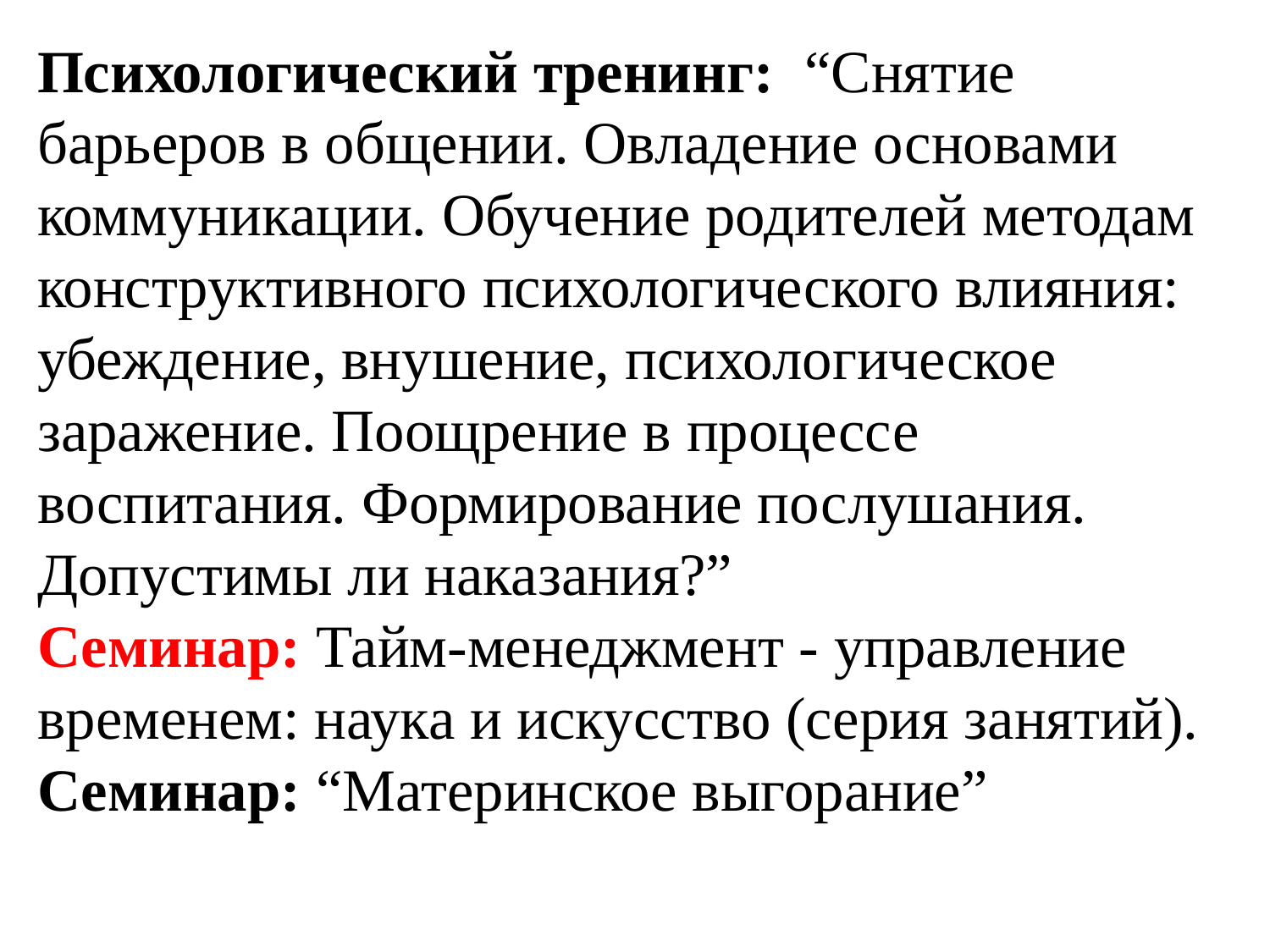

Психологический тренинг:  “Снятие барьеров в общении. Овладение основами коммуникации. Обучение родителей методам конструктивного психологического влияния: убеждение, внушение, психологическое заражение. Поощрение в процессе воспитания. Формирование послушания. Допустимы ли наказания?”
Семинар: Тайм-менеджмент - управление   временем: наука и искусство (серия занятий).
Семинар: “Материнское выгорание”